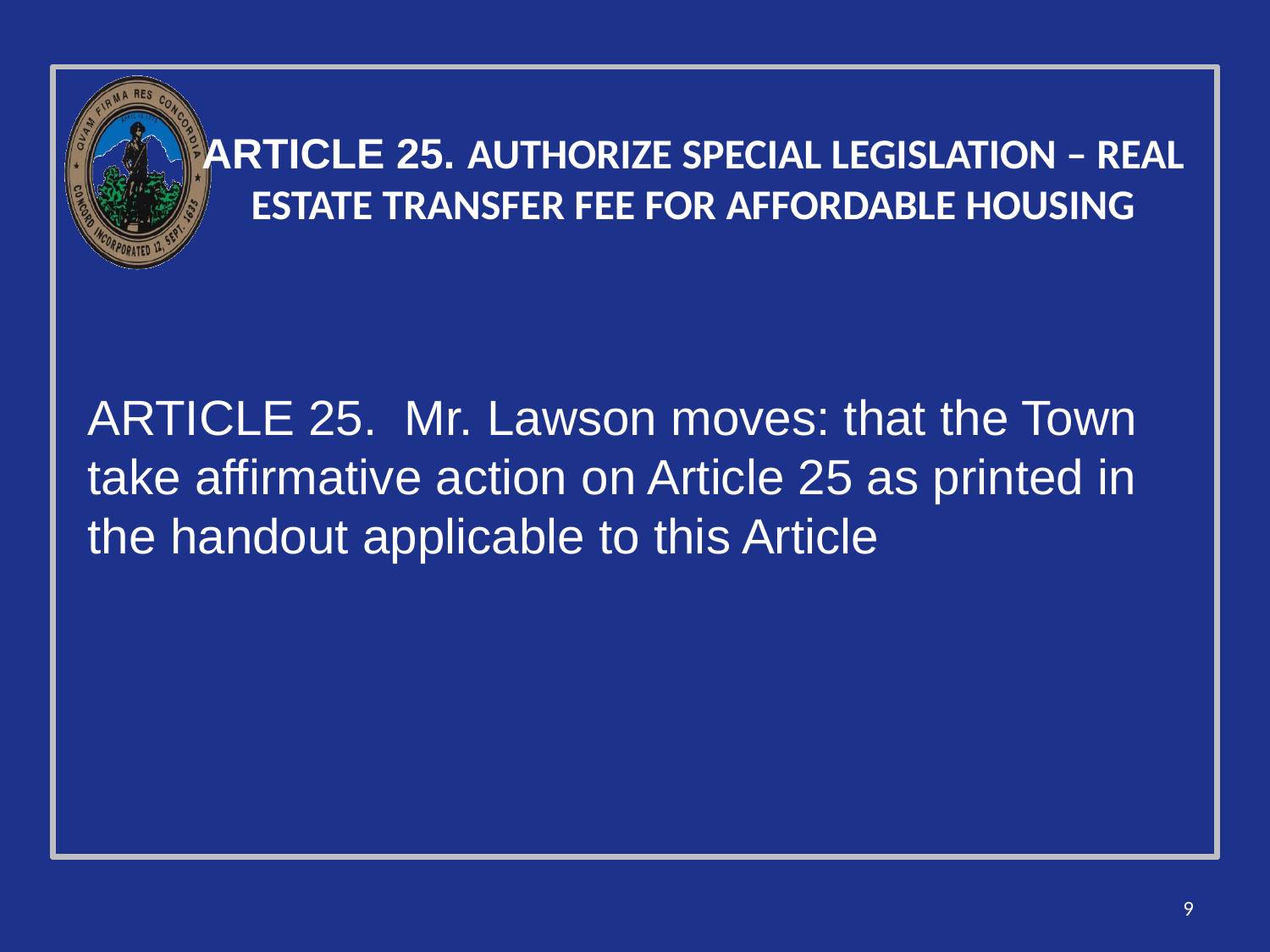

# ARTICLE 25. AUTHORIZE SPECIAL LEGISLATION – REAL ESTATE TRANSFER FEE FOR AFFORDABLE HOUSING

ARTICLE 25.  Mr. Lawson moves: that the Town take affirmative action on Article 25 as printed in the handout applicable to this Article
9